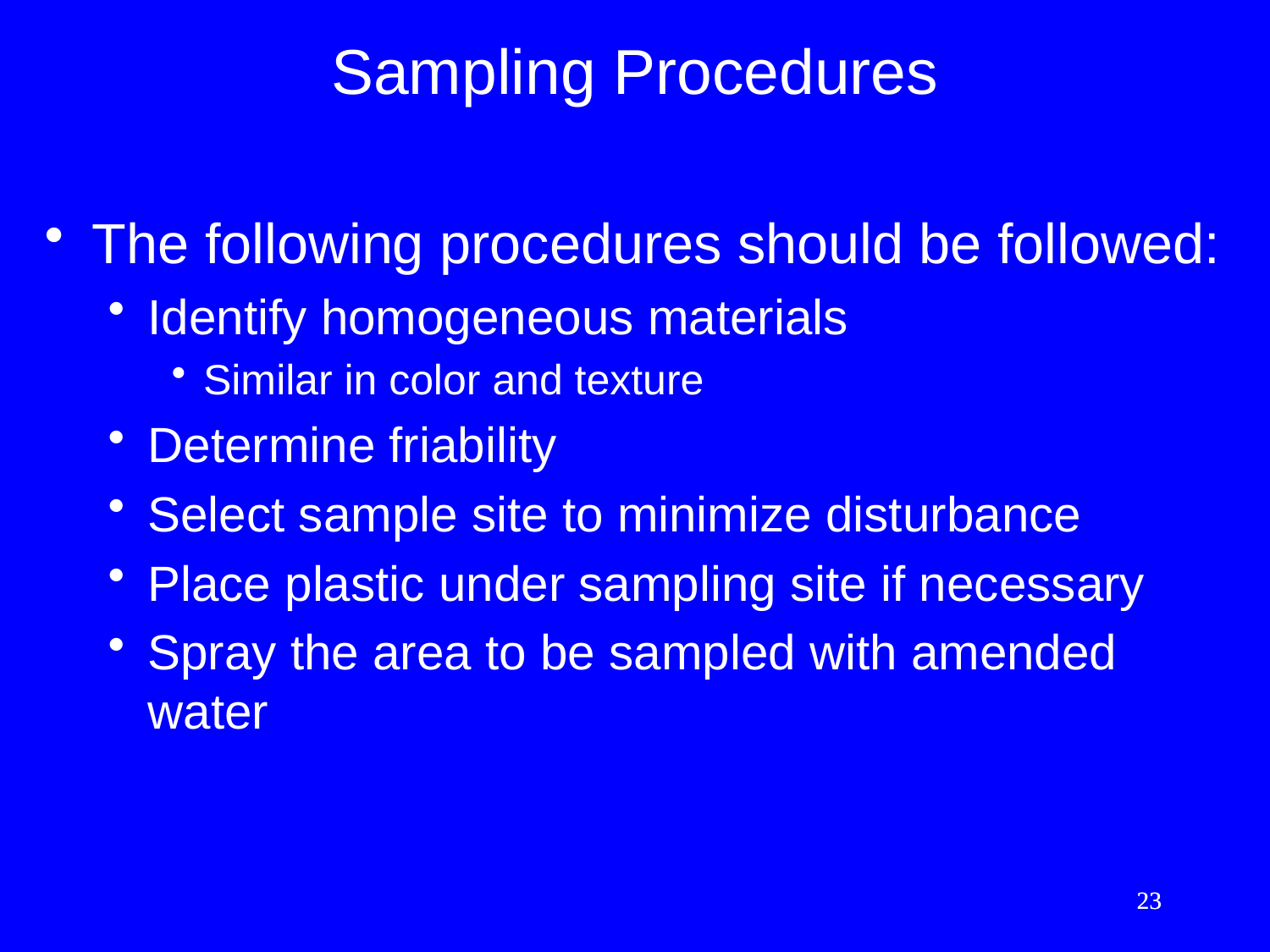

# Sampling Procedures
The following procedures should be followed:
Identify homogeneous materials
Similar in color and texture
Determine friability
Select sample site to minimize disturbance
Place plastic under sampling site if necessary
Spray the area to be sampled with amended water
23
23